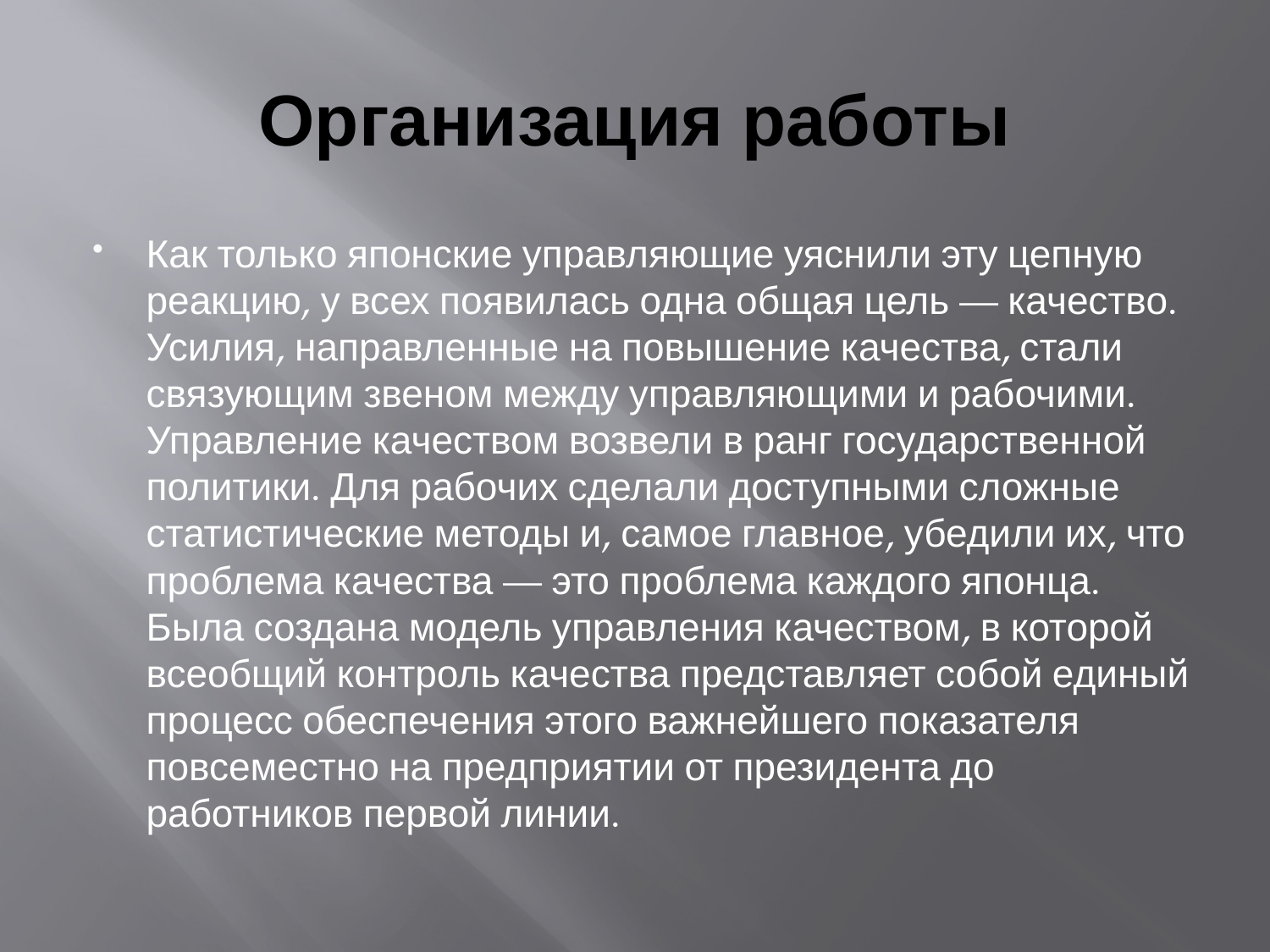

# Организация работы
Как только японские управляющие уяснили эту цепную реакцию, у всех появилась одна общая цель — качество. Усилия, направленные на повышение качества, стали связующим звеном между управляющими и рабочими. Управление качеством возвели в ранг государственной политики. Для рабочих сделали доступными сложные статистические методы и, самое главное, убедили их, что проблема качества — это проблема каждого японца. Была создана модель управления качеством, в которой всеобщий контроль качества представляет собой единый процесс обеспечения этого важнейшего показателя повсеместно на предприятии от президента до работников первой линии.